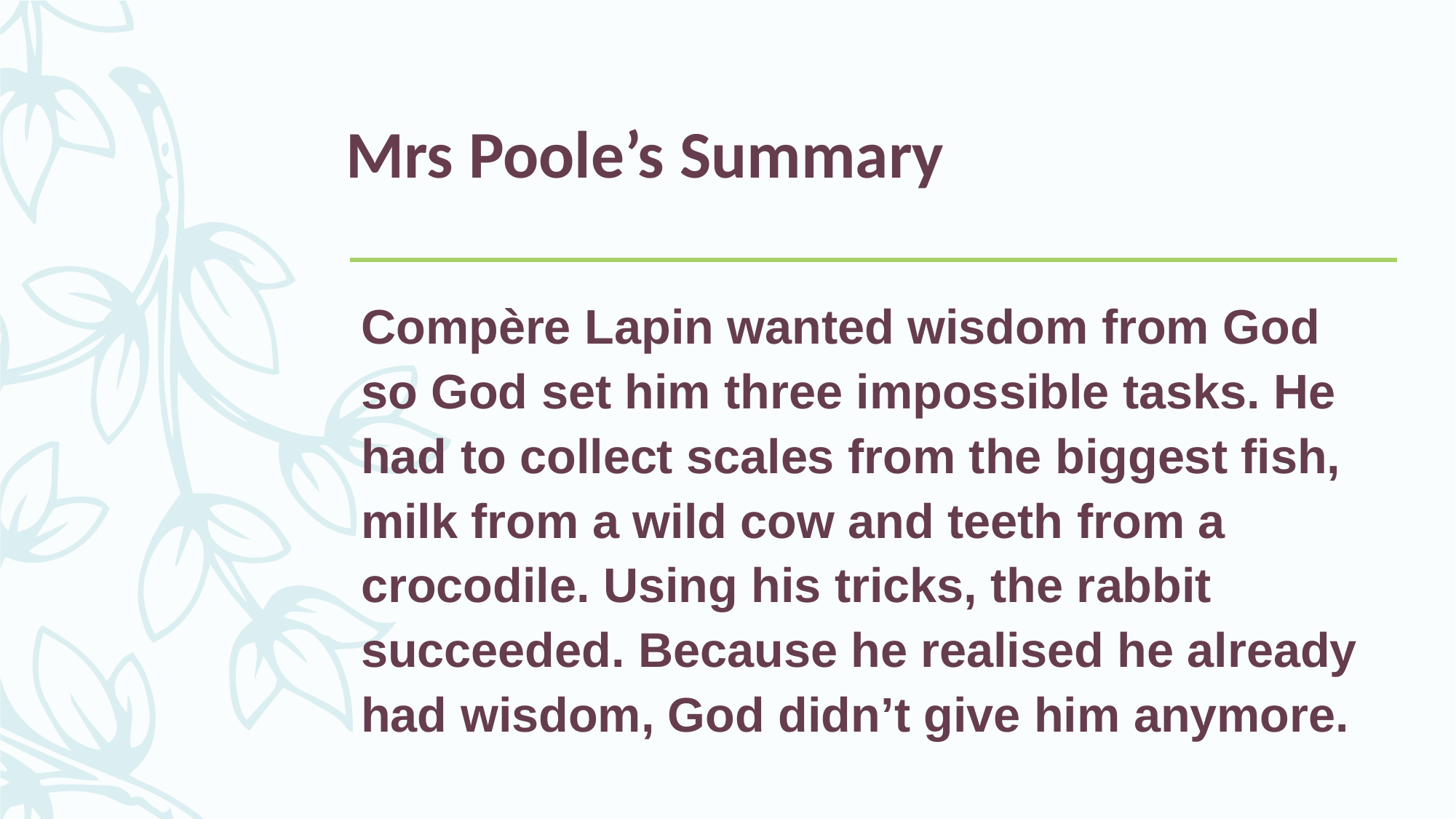

# Mrs Poole’s Summary
Compère Lapin wanted wisdom from God so God set him three impossible tasks. He had to collect scales from the biggest fish, milk from a wild cow and teeth from a crocodile. Using his tricks, the rabbit succeeded. Because he realised he already had wisdom, God didn’t give him anymore.